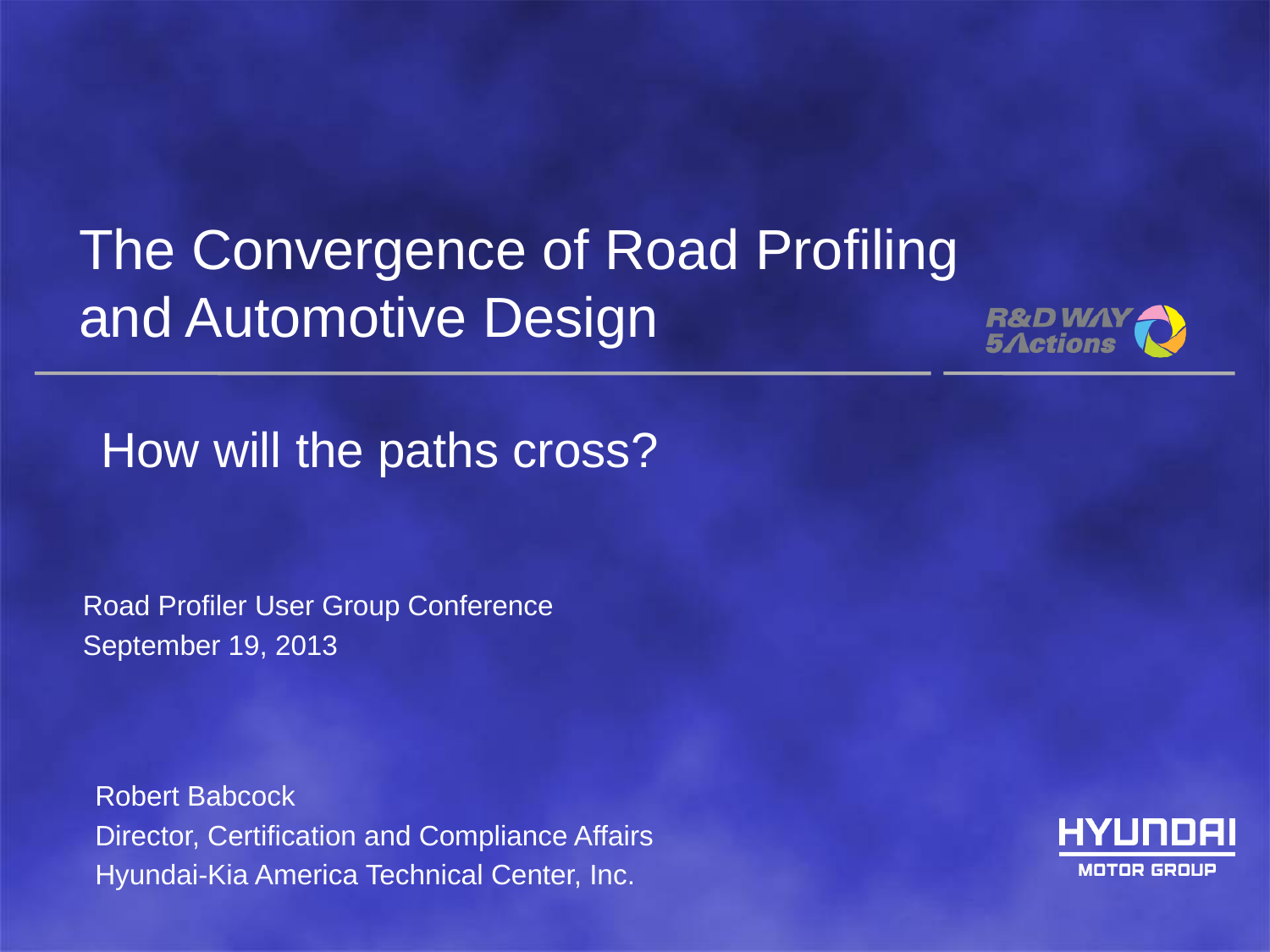

The Convergence of Road Profiling and Automotive Design

How will the paths cross?
Road Profiler User Group Conference
September 19, 2013
Robert Babcock
Director, Certification and Compliance Affairs
Hyundai-Kia America Technical Center, Inc.